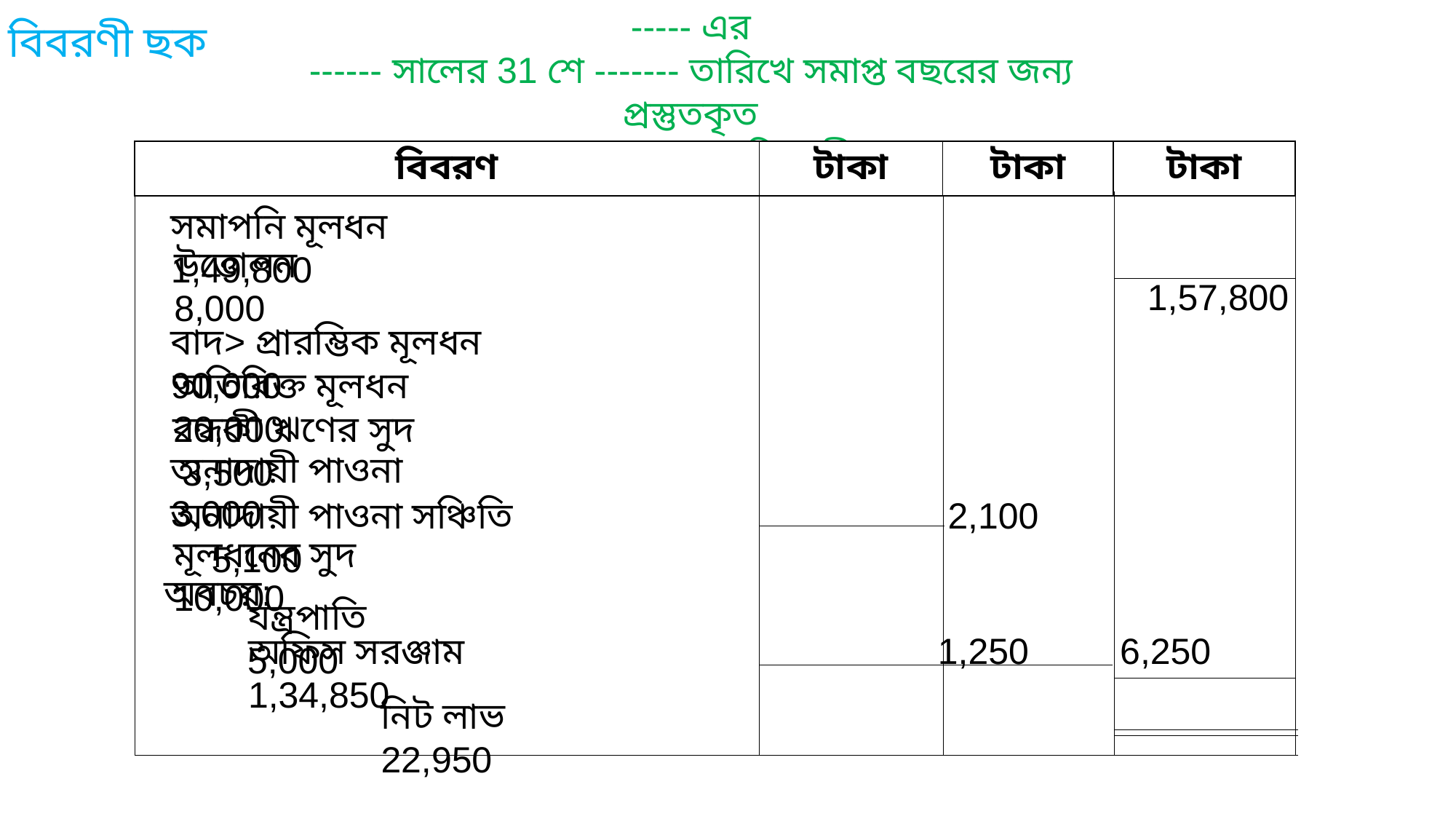

----- এর
------ সালের 31 শে ------- তারিখে সমাপ্ত বছরের জন্য প্রস্তুতকৃত
লাভ-লোকসান বিবরণী
বিবরণী ছক
| বিবরণ | টাকা | টাকা | টাকা |
| --- | --- | --- | --- |
সমাপনি মূলধন                                                                                            1,49,800
উত্তোলন                                                                                                         8,000
1,57,800
বাদ> প্রারম্ভিক মূলধন                                                                 90,000
অতিরিক্ত মূলধন                                                                        20,000
বন্ধকী ঋণের সুদ                                                                          3,500
অনাদায়ী পাওনা                                                       3,000
অনাদায়ী পাওনা সঞ্চিতি                                              2,100           5,100
মূলধনের সুদ                                                                             10,000
অবচয়:
যন্ত্রপাতি                                                          5,000
অফিস সরঞ্জাম                                                  1,250         6,250        1,34,850
নিট লাভ                                                                               22,950